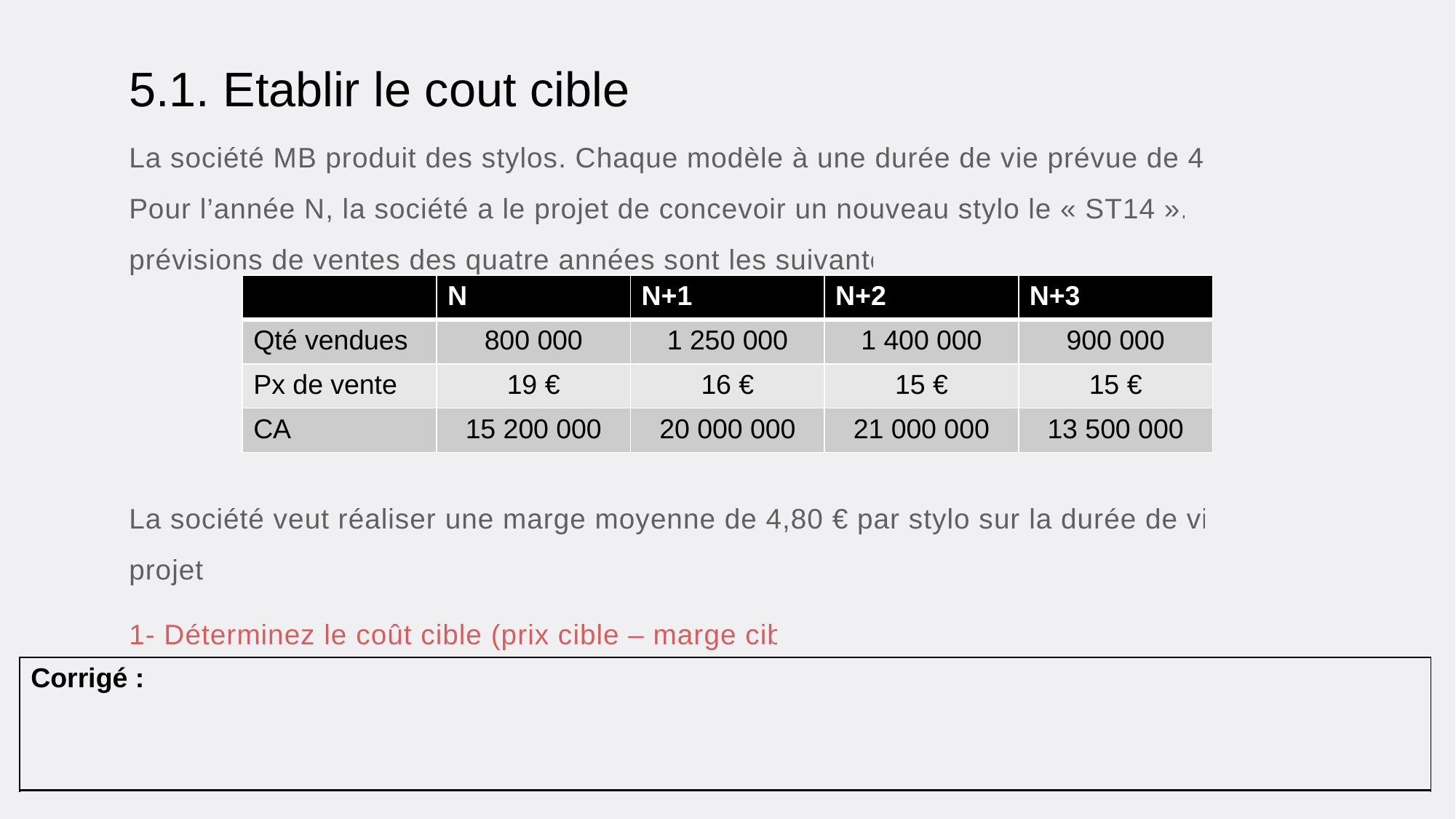

# 5.1. Etablir le cout cible
La société MB produit des stylos. Chaque modèle à une durée de vie prévue de 4 ans. Pour l’année N, la société a le projet de concevoir un nouveau stylo le « ST14 ». Les prévisions de ventes des quatre années sont les suivantes :

La société veut réaliser une marge moyenne de 4,80 € par stylo sur la durée de vie du projet.
1- Déterminez le coût cible (prix cible – marge cible)
|  | N | N+1 | N+2 | N+3 |
| --- | --- | --- | --- | --- |
| Qté vendues | 800 000 | 1 250 000 | 1 400 000 | 900 000 |
| Px de vente | 19 € | 16 € | 15 € | 15 € |
| CA | 15 200 000 | 20 000 000 | 21 000 000 | 13 500 000 |
| Corrigé : |
| --- |